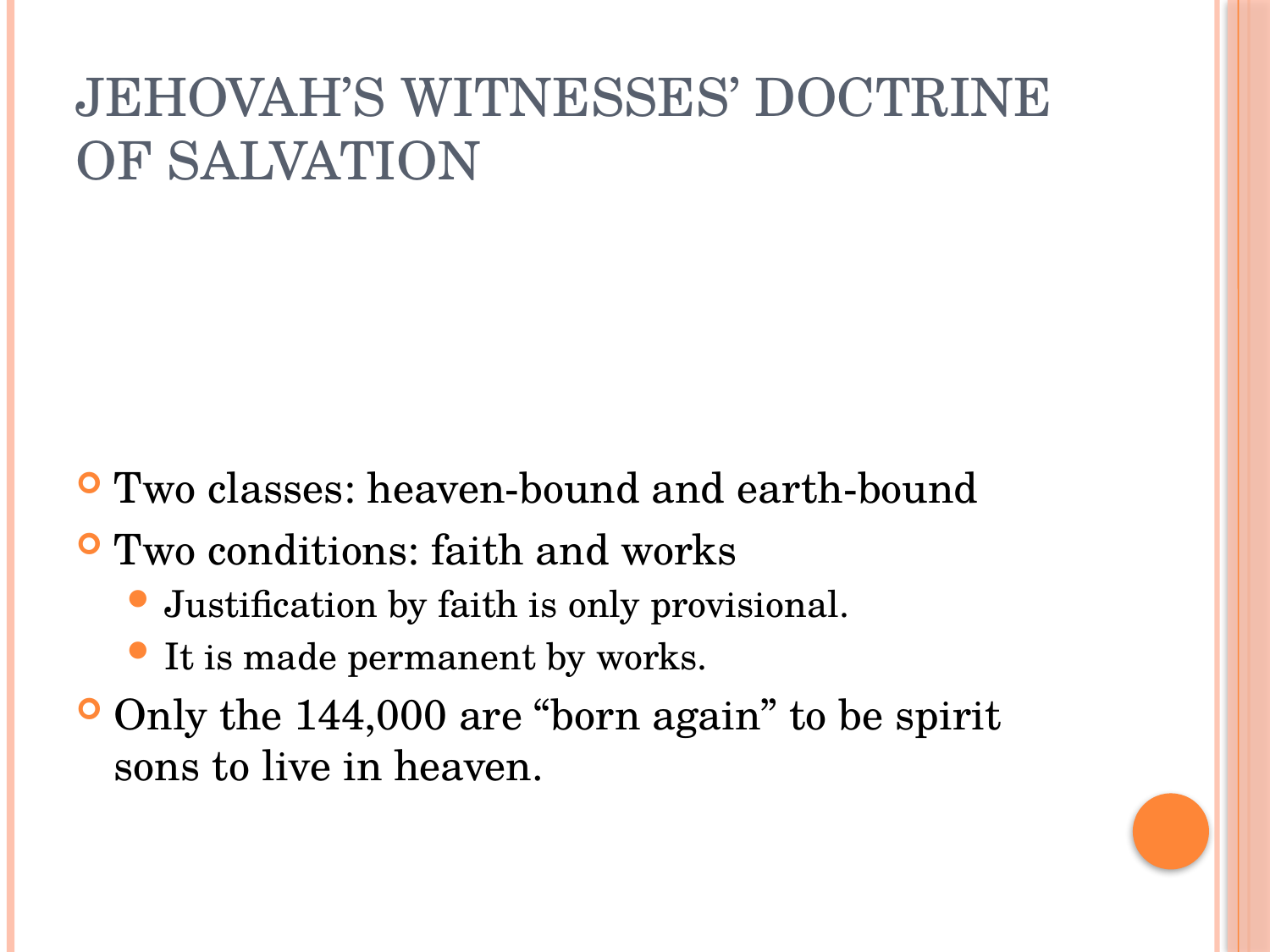

# Jehovah’s Witnesses’ doctrine of salvation
Two classes: heaven-bound and earth-bound
Two conditions: faith and works
Justification by faith is only provisional.
It is made permanent by works.
Only the 144,000 are “born again” to be spirit sons to live in heaven.